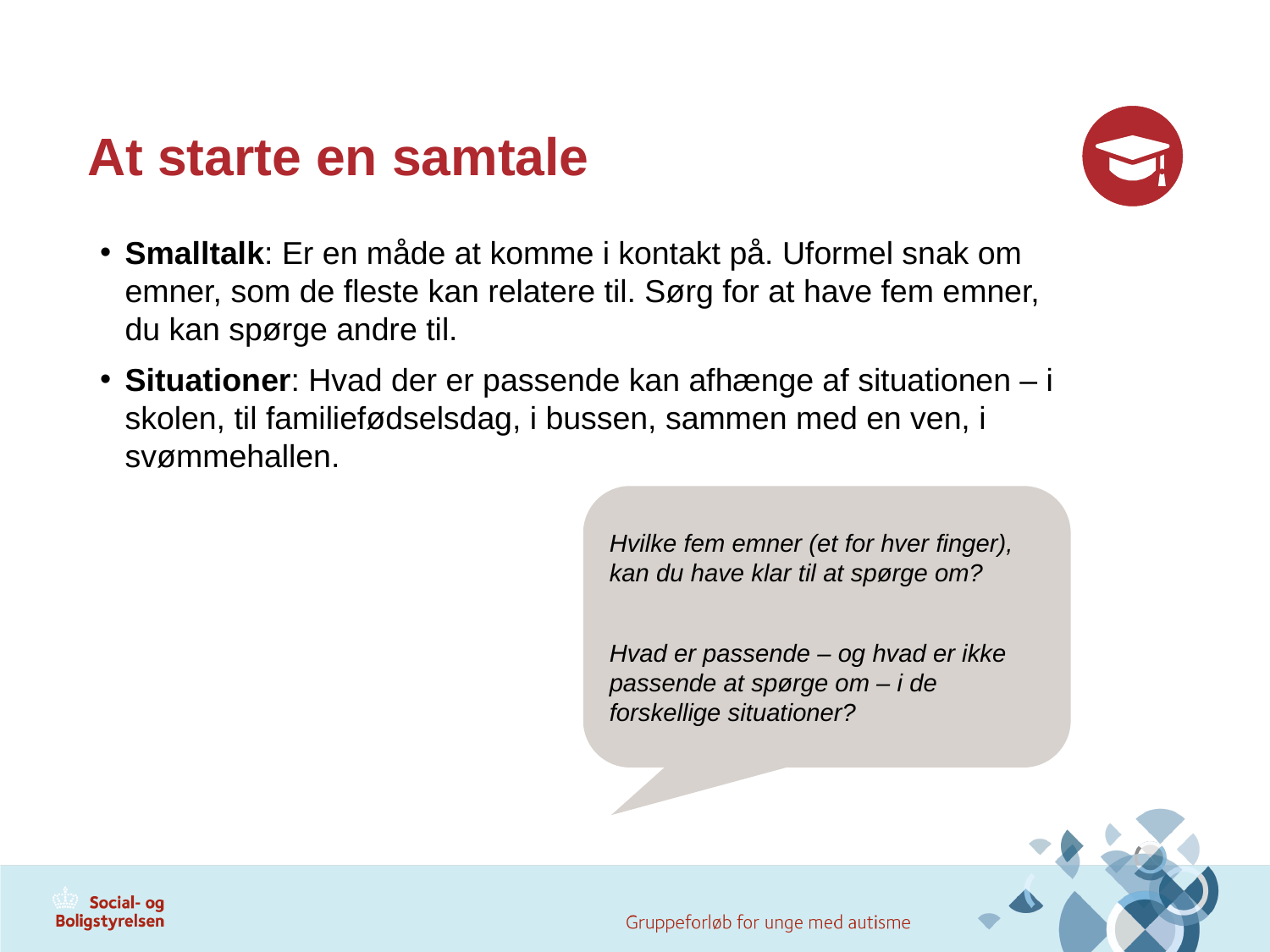

# At starte en samtale

Smalltalk: Er en måde at komme i kontakt på. Uformel snak om emner, som de fleste kan relatere til. Sørg for at have fem emner, du kan spørge andre til.
Situationer: Hvad der er passende kan afhænge af situationen – i skolen, til familiefødselsdag, i bussen, sammen med en ven, i svømmehallen.

Hvilke fem emner (et for hver finger), kan du have klar til at spørge om?

Hvad er passende – og hvad er ikke passende at spørge om – i de forskellige situationer?